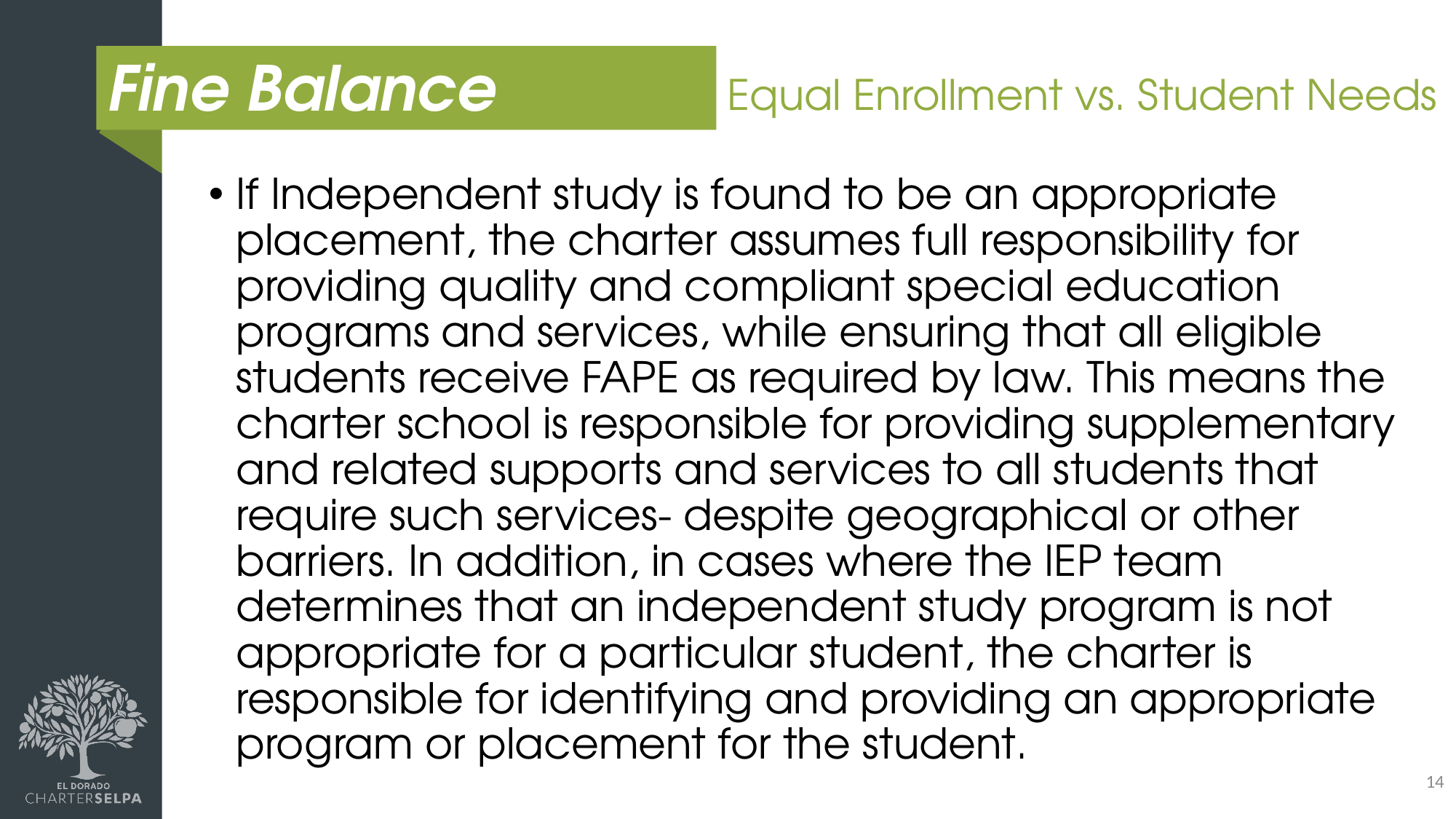

# Fine Balance
Equal Enrollment vs. Student Needs
If Independent study is found to be an appropriate placement, the charter assumes full responsibility for providing quality and compliant special education programs and services, while ensuring that all eligible students receive FAPE as required by law. This means the charter school is responsible for providing supplementary and related supports and services to all students that require such services- despite geographical or other barriers. In addition, in cases where the IEP team determines that an independent study program is not appropriate for a particular student, the charter is responsible for identifying and providing an appropriate program or placement for the student.

14